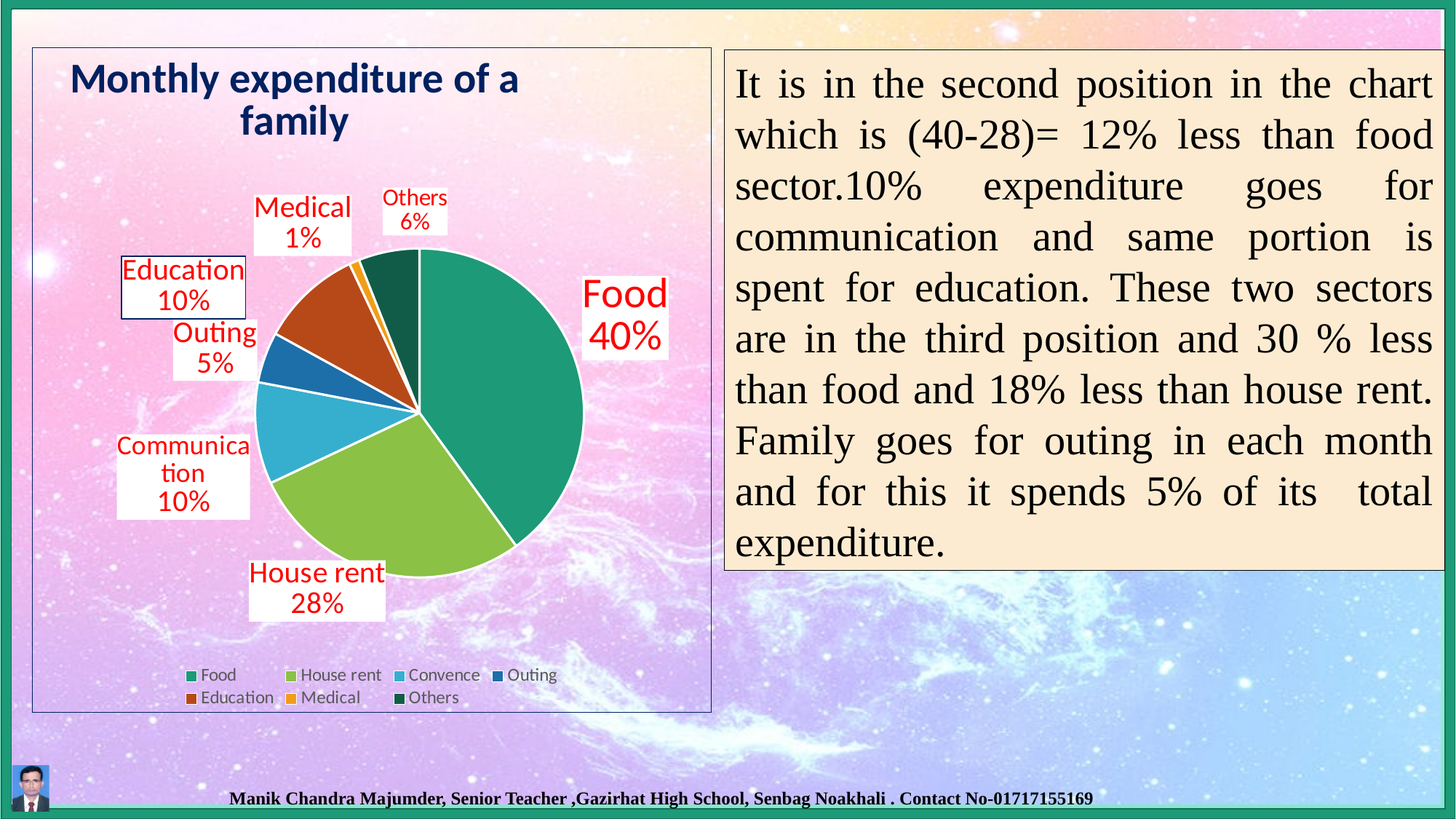

### Chart: Monthly expenditure of a family

| Category | Sales |
|---|---|
| Food | 0.4 |
| House rent | 0.28 |
| Convence | 0.1 |
| Outing | 0.05 |
| Education | 0.1 |
| Medical | 0.01 |
| Others | 0.06 |
It is in the second position in the chart which is (40-28)= 12% less than food sector.10% expenditure goes for communication and same portion is spent for education. These two sectors are in the third position and 30 % less than food and 18% less than house rent. Family goes for outing in each month and for this it spends 5% of its  total expenditure.